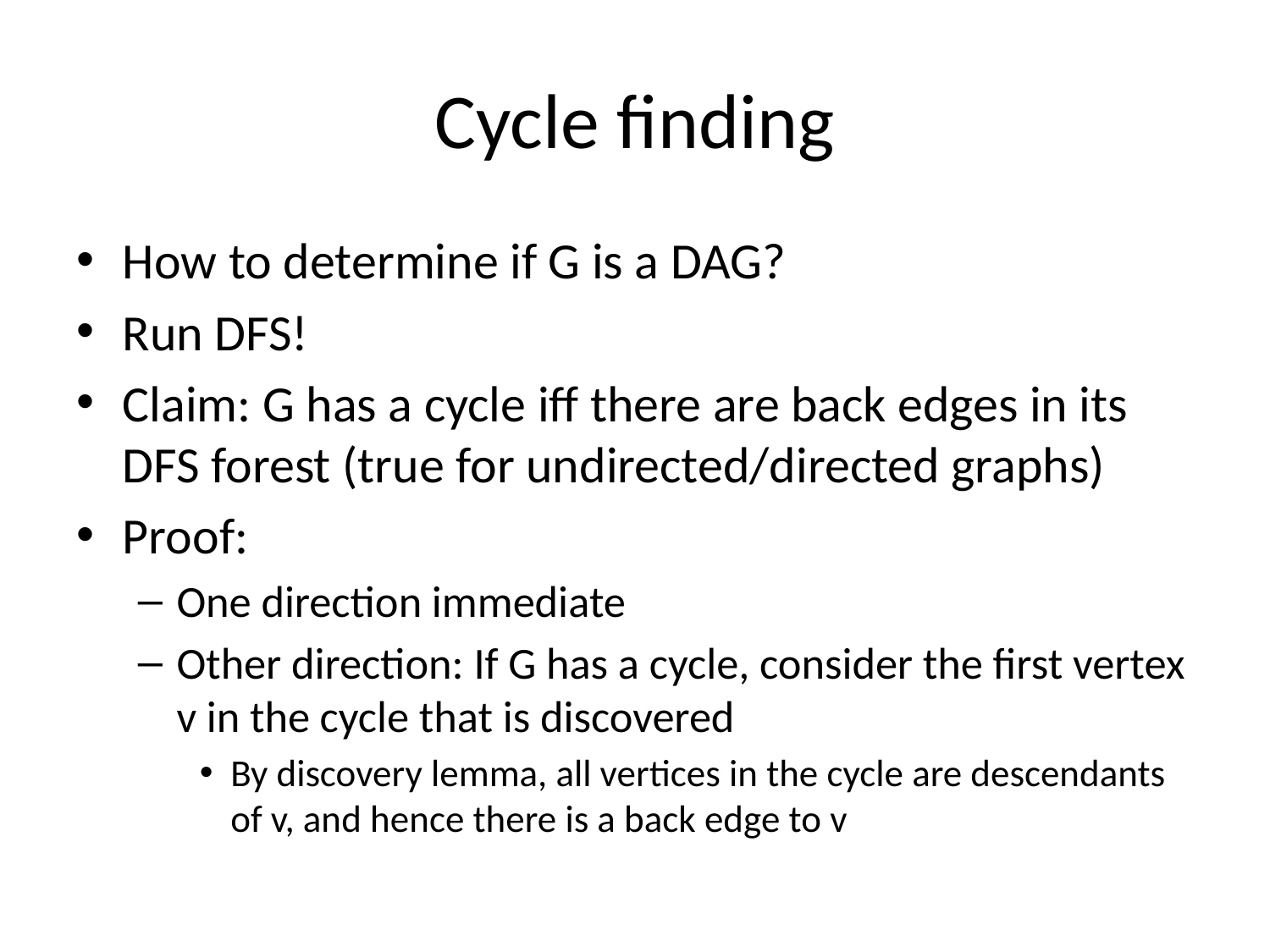

# Cycle finding
How to determine if G is a DAG?
Run DFS!
Claim: G has a cycle iff there are back edges in its DFS forest (true for undirected/directed graphs)
Proof:
One direction immediate
Other direction: If G has a cycle, consider the first vertex v in the cycle that is discovered
By discovery lemma, all vertices in the cycle are descendants of v, and hence there is a back edge to v